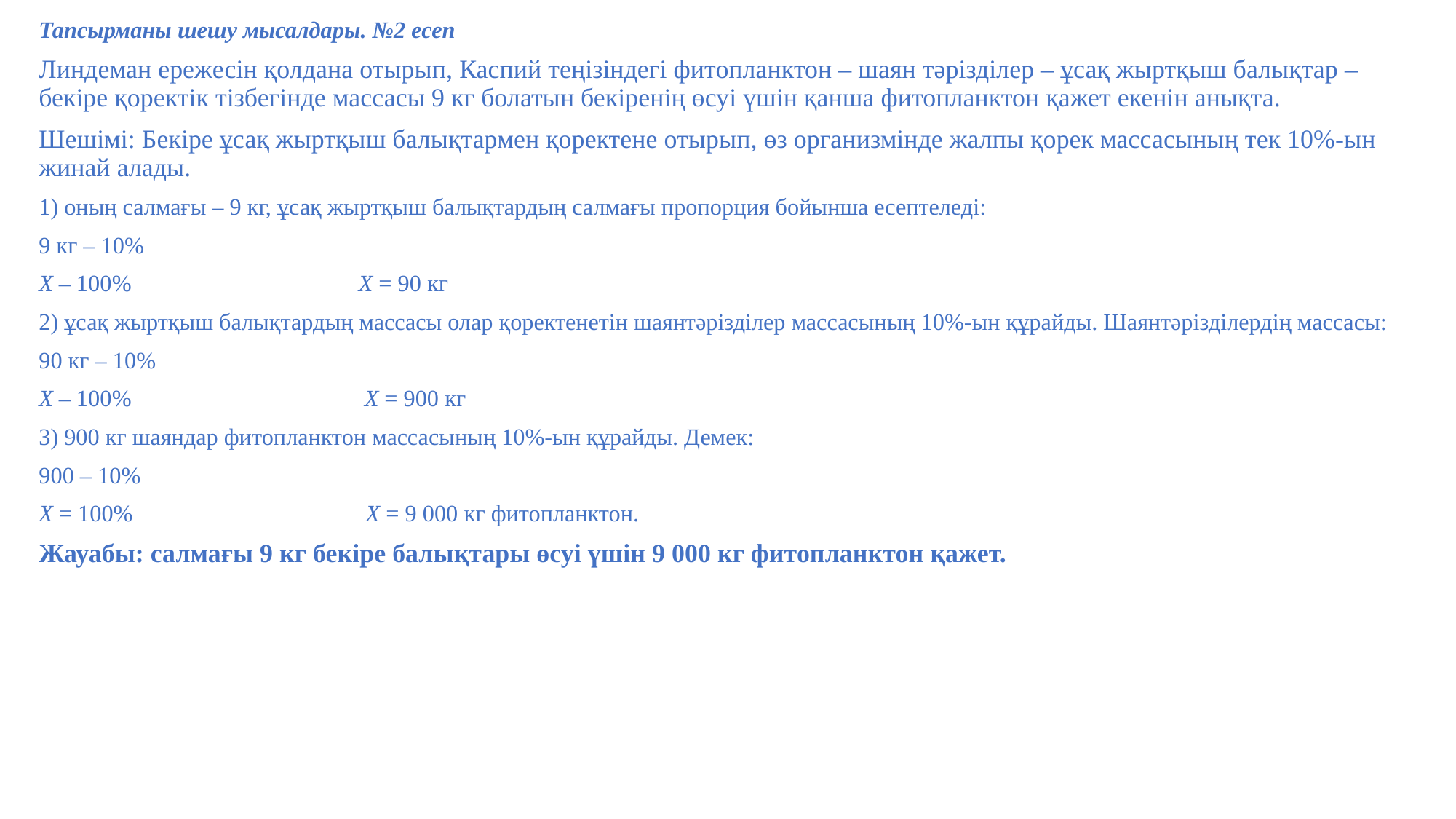

Тапсырманы шешу мысалдары. №2 есеп
Линдеман ережесін қолдана отырып, Каспий теңізіндегі фитопланктон – шаян тәрізділер – ұсақ жыртқыш балықтар – бекіре қоректік тізбегінде массасы 9 кг болатын бекіренің өсуі үшін қанша фитопланктон қажет екенін анықта.
Шешімі: Бекіре ұсақ жыртқыш балықтармен қоректене отырып, өз организмінде жалпы қорек массасының тек 10%-ын жинай алады.
1) оның салмағы – 9 кг, ұсақ жыртқыш балықтардың салмағы пропорция бойынша есептеледі:
9 кг – 10%
X – 100%                                       X = 90 кг
2) ұсақ жыртқыш балықтардың массасы олар қоректенетін шаянтәрізділер массасының 10%-ын құрайды. Шаянтәрізділердің массасы:
90 кг – 10%
X – 100%                                        X = 900 кг
3) 900 кг шаяндар фитопланктон массасының 10%-ын құрайды. Демек:
900 – 10%
X = 100%                                        X = 9 000 кг фитопланктон.
Жауабы: салмағы 9 кг бекіре балықтары өсуі үшін 9 000 кг фитопланктон қажет.